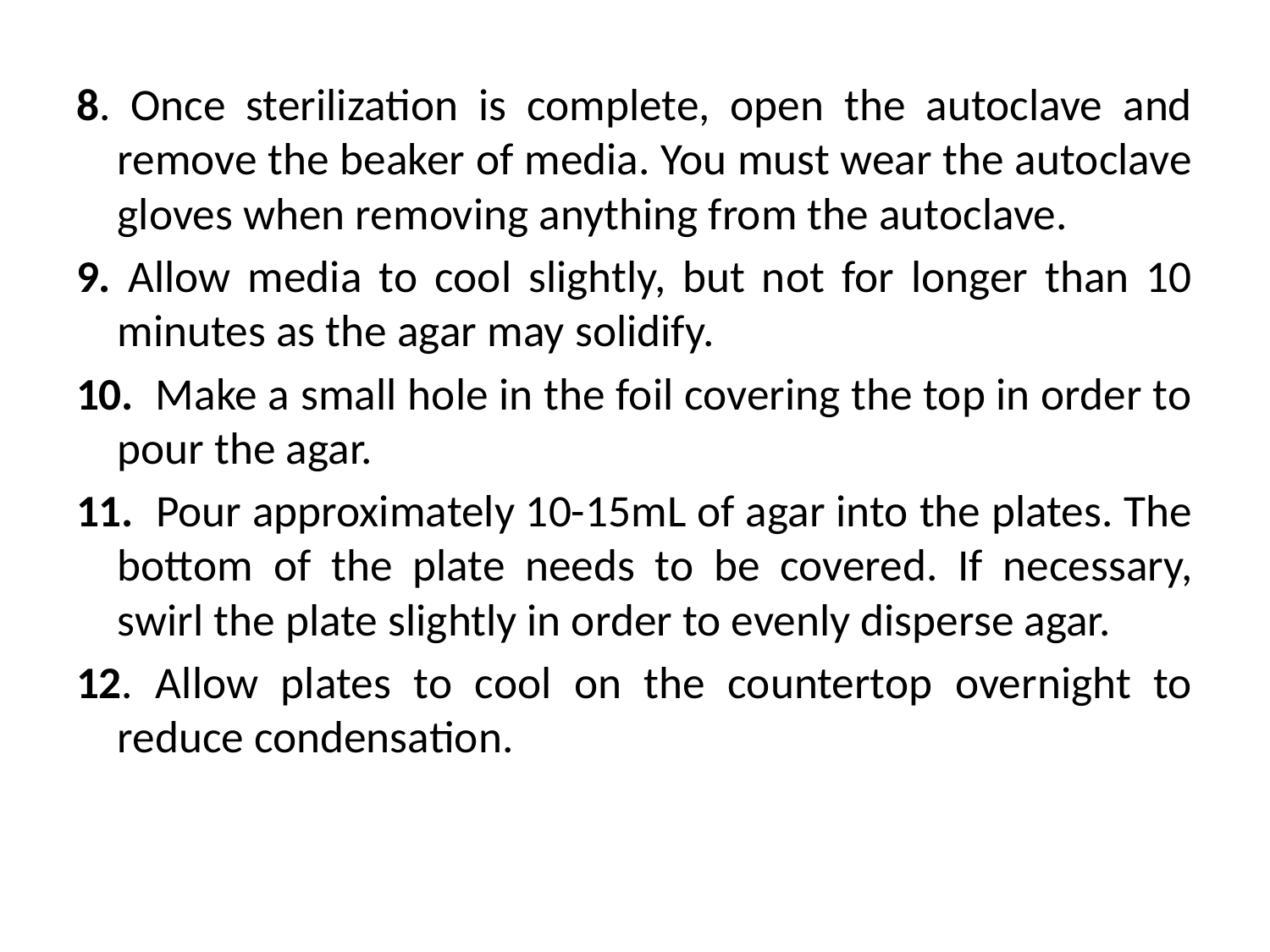

8. Once sterilization is complete, open the autoclave and remove the beaker of media. You must wear the autoclave gloves when removing anything from the autoclave.
9. Allow media to cool slightly, but not for longer than 10 minutes as the agar may solidify.
10.  Make a small hole in the foil covering the top in order to pour the agar.
11.  Pour approximately 10-15mL of agar into the plates. The bottom of the plate needs to be covered. If necessary, swirl the plate slightly in order to evenly disperse agar.
12. Allow plates to cool on the countertop overnight to reduce condensation.